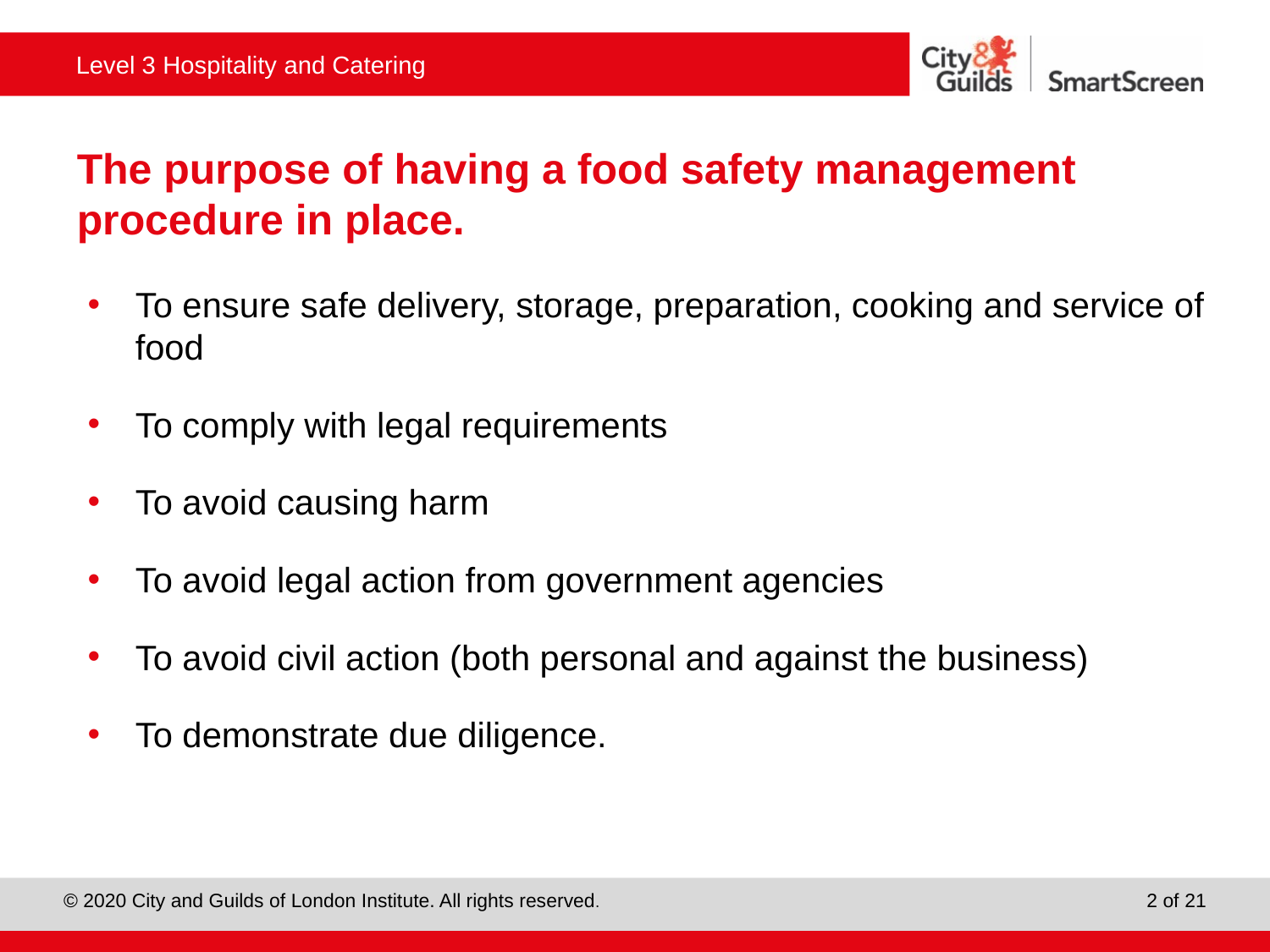

# The purpose of having a food safety management procedure in place.
To ensure safe delivery, storage, preparation, cooking and service of food
To comply with legal requirements
To avoid causing harm
To avoid legal action from government agencies
To avoid civil action (both personal and against the business)
To demonstrate due diligence.